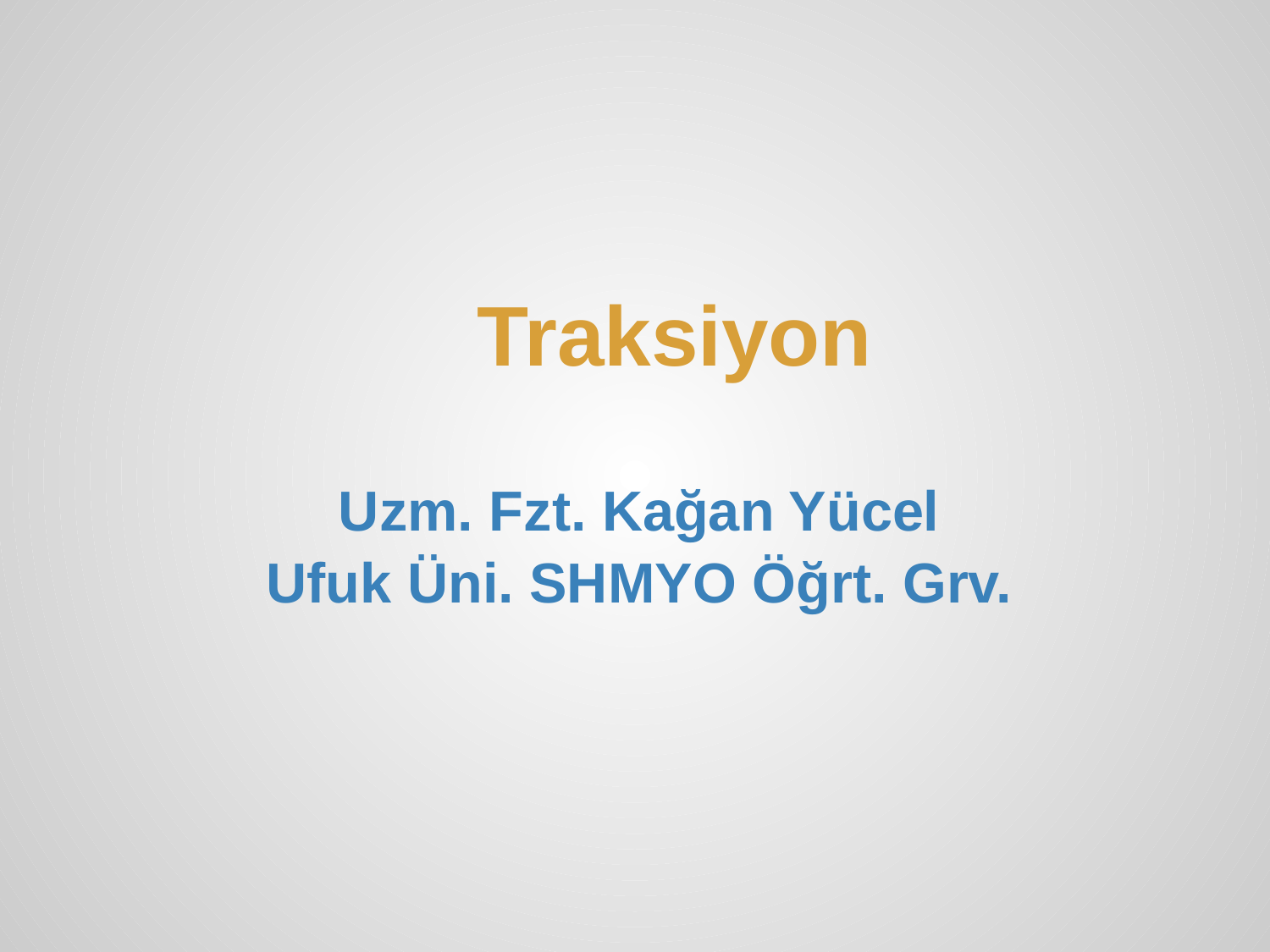

# Traksiyon
Uzm. Fzt. Kağan Yücel
Ufuk Üni. SHMYO Öğrt. Grv.